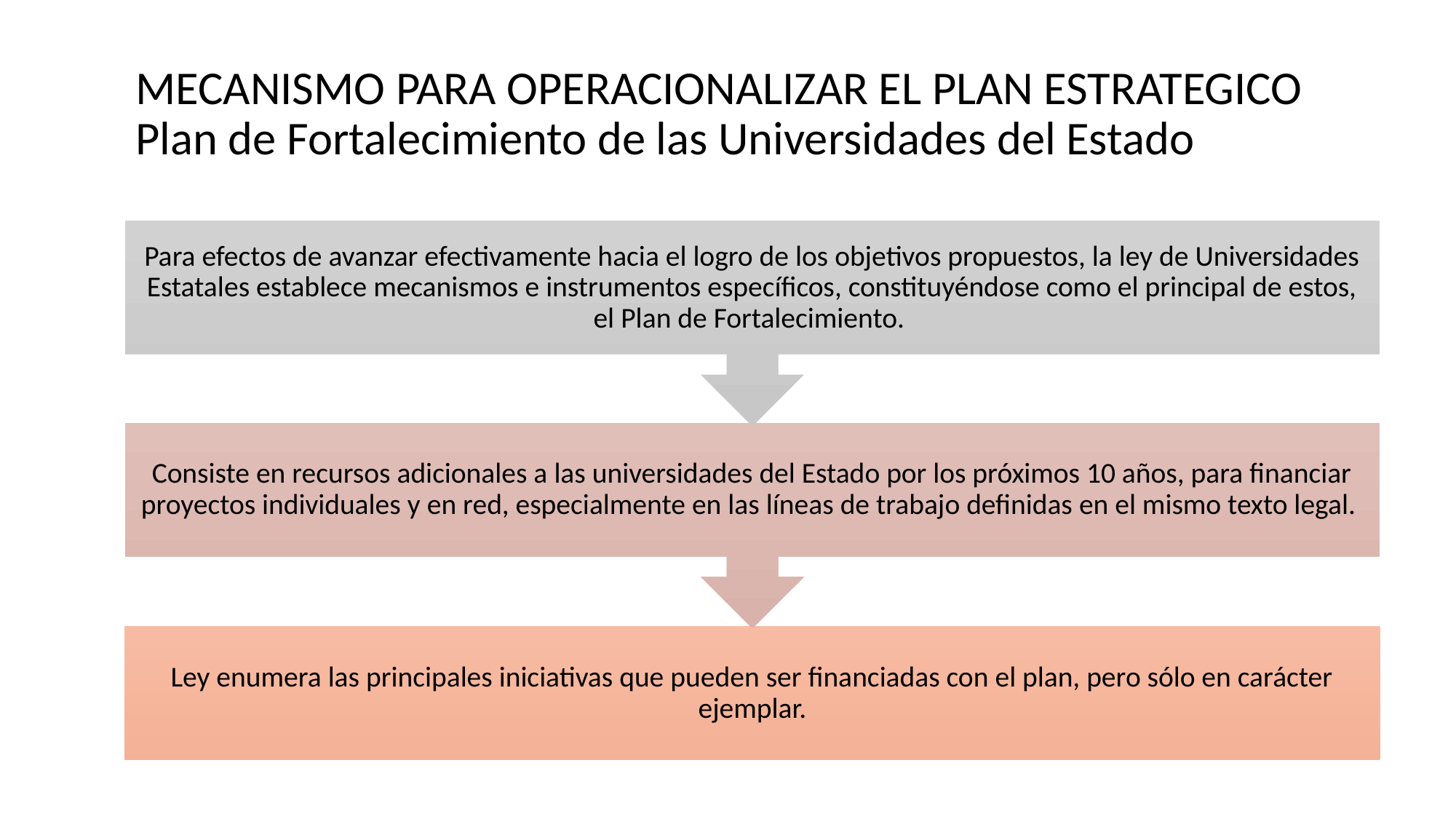

# MECANISMO PARA OPERACIONALIZAR EL PLAN ESTRATEGICO Plan de Fortalecimiento de las Universidades del Estado
Ley enumera las principales iniciativas que pueden ser financiadas con el plan, pero sólo en carácter ejemplar.
Consiste en recursos adicionales a las universidades del Estado por los próximos 10 años, para financiar proyectos individuales y en red, especialmente en las líneas de trabajo definidas en el mismo texto legal.
Para efectos de avanzar efectivamente hacia el logro de los objetivos propuestos, la ley de Universidades Estatales establece mecanismos e instrumentos específicos, constituyéndose como el principal de estos, el Plan de Fortalecimiento.